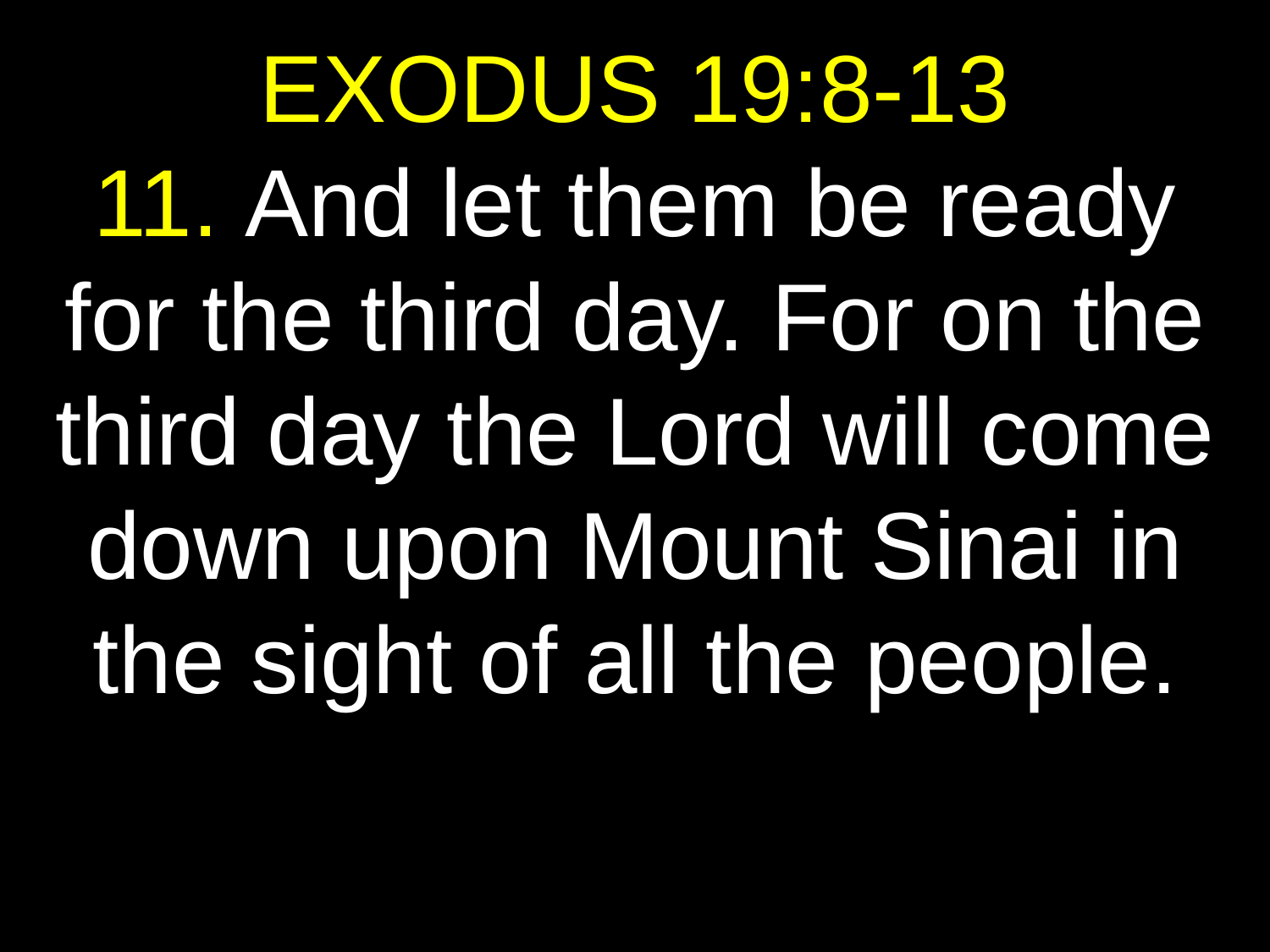

EXODUS 19:8-13
11. And let them be ready for the third day. For on the third day the Lord will come down upon Mount Sinai in the sight of all the people.